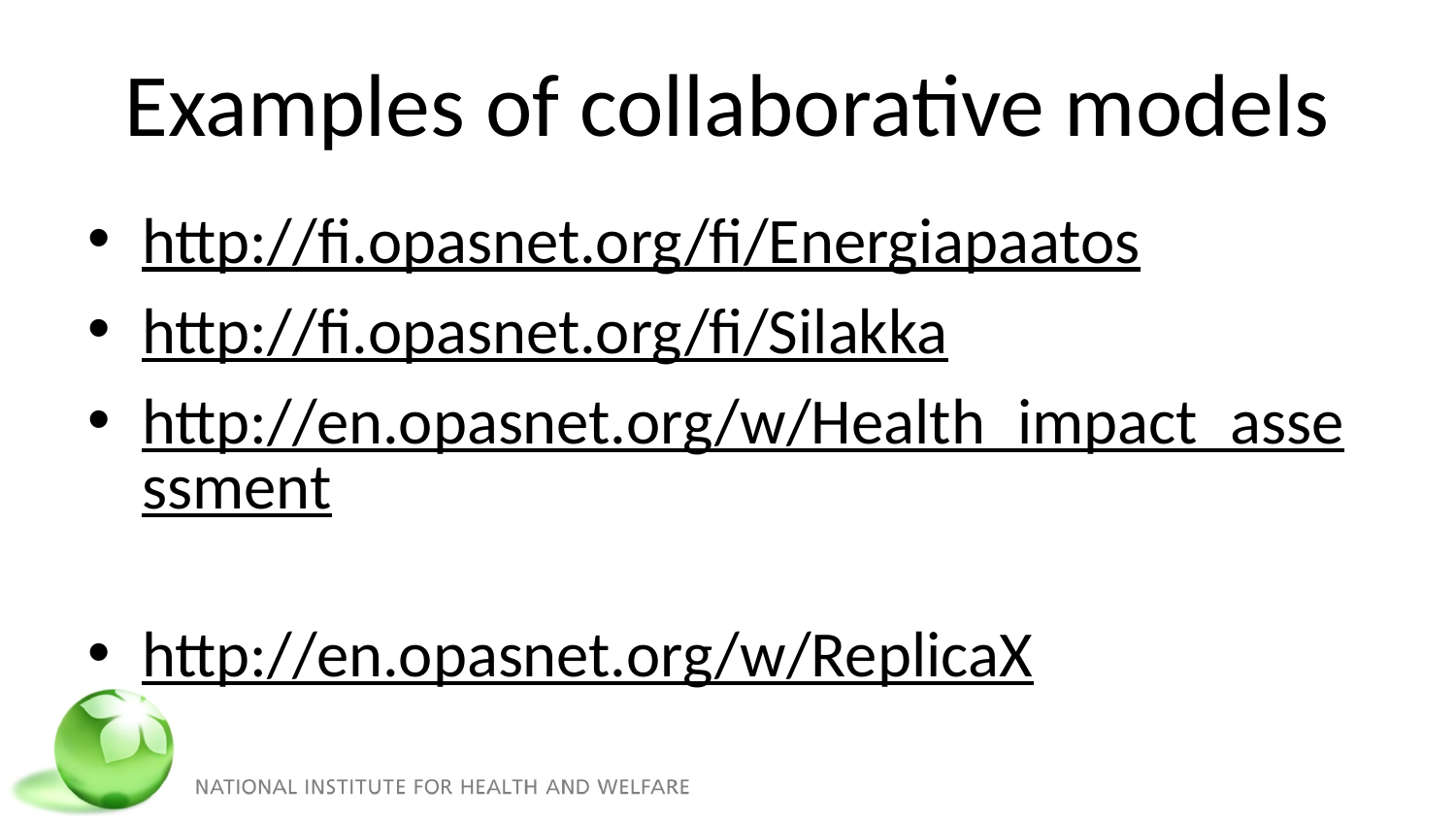

# Examples of collaborative models
http://fi.opasnet.org/fi/Energiapaatos
http://fi.opasnet.org/fi/Silakka
http://en.opasnet.org/w/Health_impact_assessment
http://en.opasnet.org/w/ReplicaX